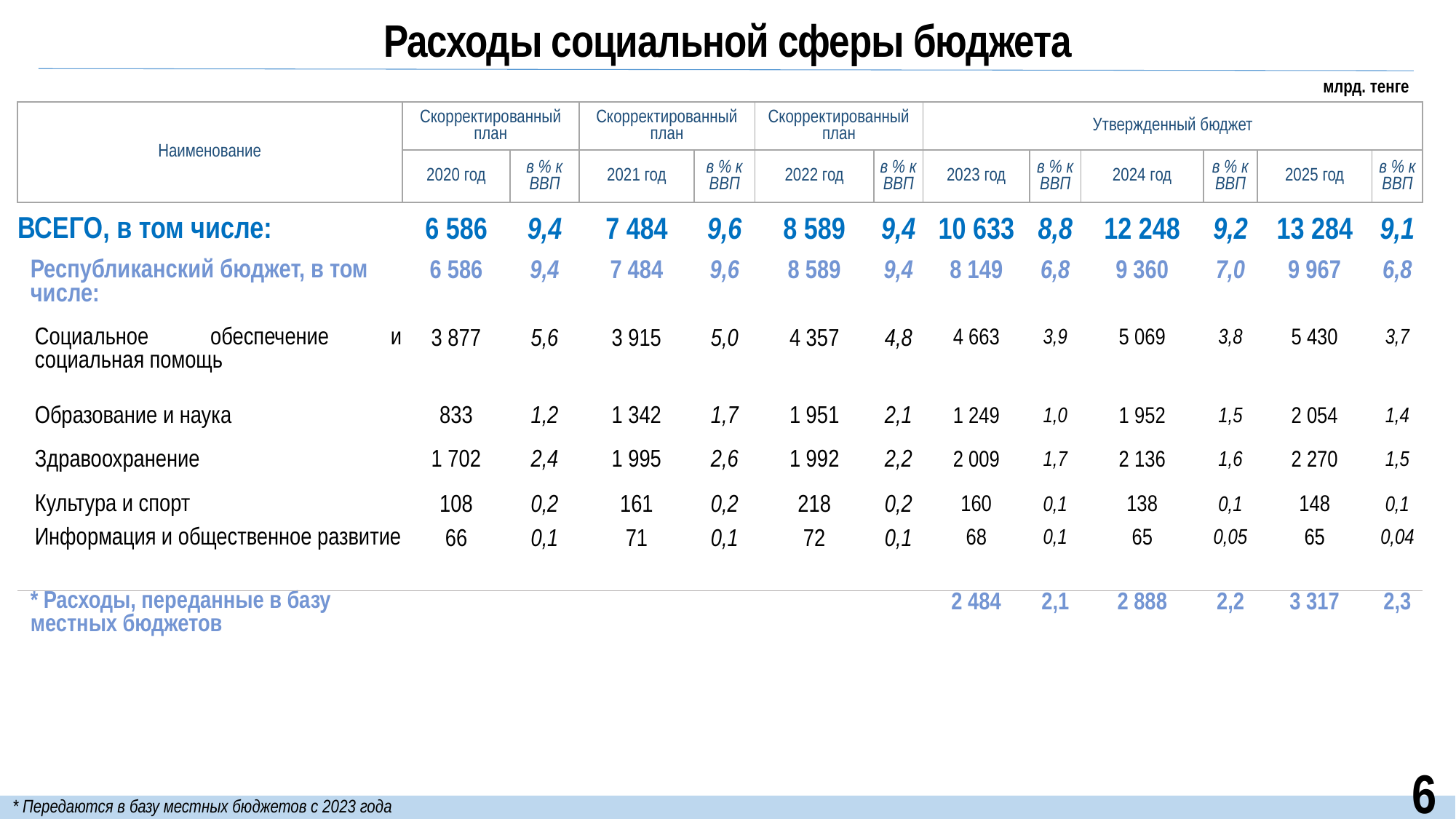

Расходы социальной сферы бюджета
млрд. тенге
| Наименование | Скорректированный план |  | Скорректированный план |  | Скорректированный план |  | Утвержденный бюджет |  |  |  |  |  |
| --- | --- | --- | --- | --- | --- | --- | --- | --- | --- | --- | --- | --- |
|  | 2020 год | в % к ВВП | 2021 год | в % к ВВП | 2022 год | в % к ВВП | 2023 год | в % к ВВП | 2024 год | в % к ВВП | 2025 год | в % к ВВП |
| ВСЕГО, в том числе: | 6 586 | 9,4 | 7 484 | 9,6 | 8 589 | 9,4 | 10 633 | 8,8 | 12 248 | 9,2 | 13 284 | 9,1 |
| Республиканский бюджет, в том числе: | 6 586 | 9,4 | 7 484 | 9,6 | 8 589 | 9,4 | 8 149 | 6,8 | 9 360 | 7,0 | 9 967 | 6,8 |
| Социальное обеспечение и социальная помощь | 3 877 | 5,6 | 3 915 | 5,0 | 4 357 | 4,8 | 4 663 | 3,9 | 5 069 | 3,8 | 5 430 | 3,7 |
| Образование и наука | 833 | 1,2 | 1 342 | 1,7 | 1 951 | 2,1 | 1 249 | 1,0 | 1 952 | 1,5 | 2 054 | 1,4 |
| Здравоохранение | 1 702 | 2,4 | 1 995 | 2,6 | 1 992 | 2,2 | 2 009 | 1,7 | 2 136 | 1,6 | 2 270 | 1,5 |
| Культура и спорт | 108 | 0,2 | 161 | 0,2 | 218 | 0,2 | 160 | 0,1 | 138 | 0,1 | 148 | 0,1 |
| Информация и общественное развитие | 66 | 0,1 | 71 | 0,1 | 72 | 0,1 | 68 | 0,1 | 65 | 0,05 | 65 | 0,04 |
| \* Расходы, переданные в базу местных бюджетов |  |  |  |  |  |  | 2 484 | 2,1 | 2 888 | 2,2 | 3 317 | 2,3 |
6
* Передаются в базу местных бюджетов с 2023 года